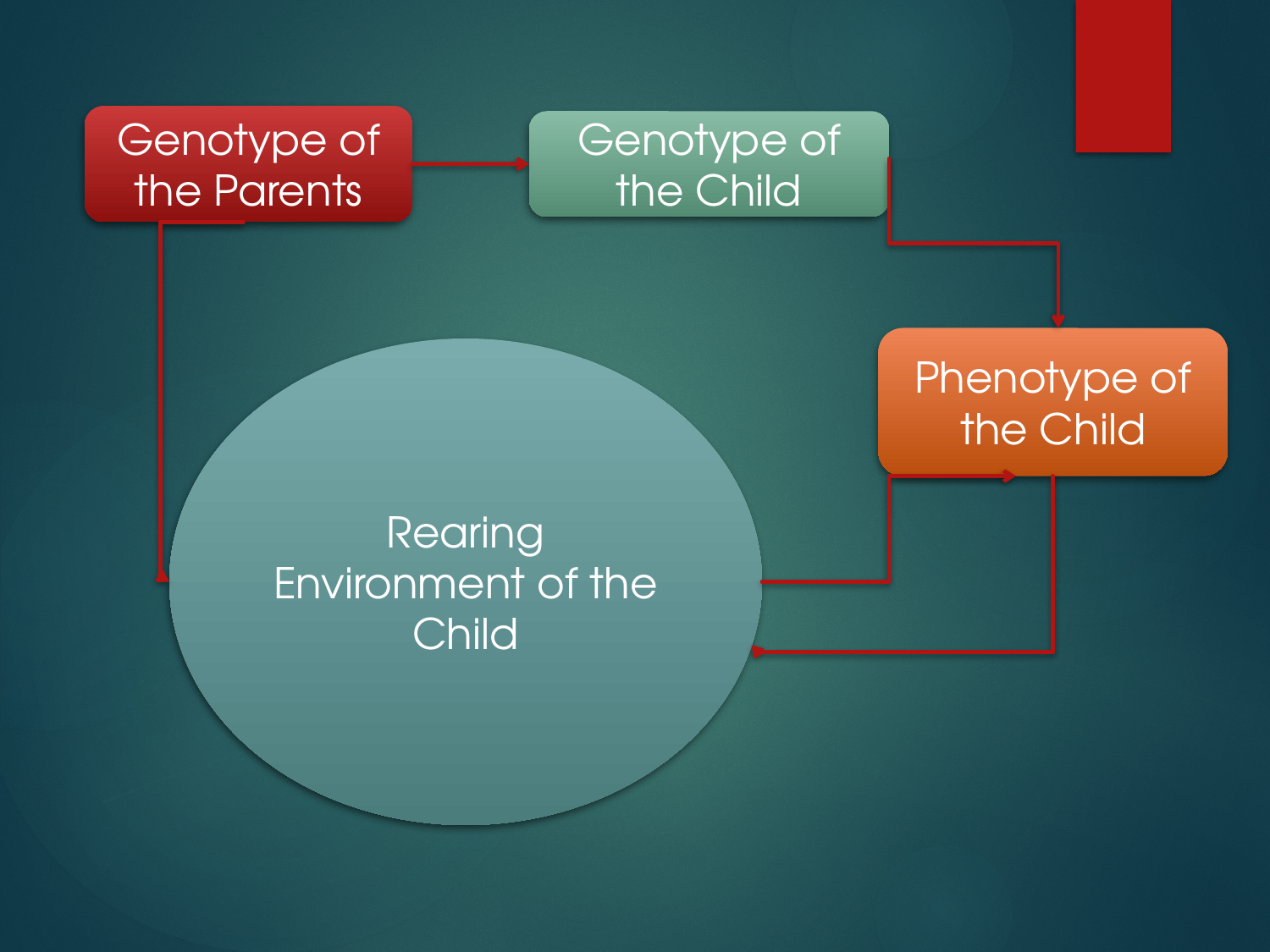

Genotype of the Parents
Genotype of the Child
Phenotype of the Child
Rearing Environment of the Child